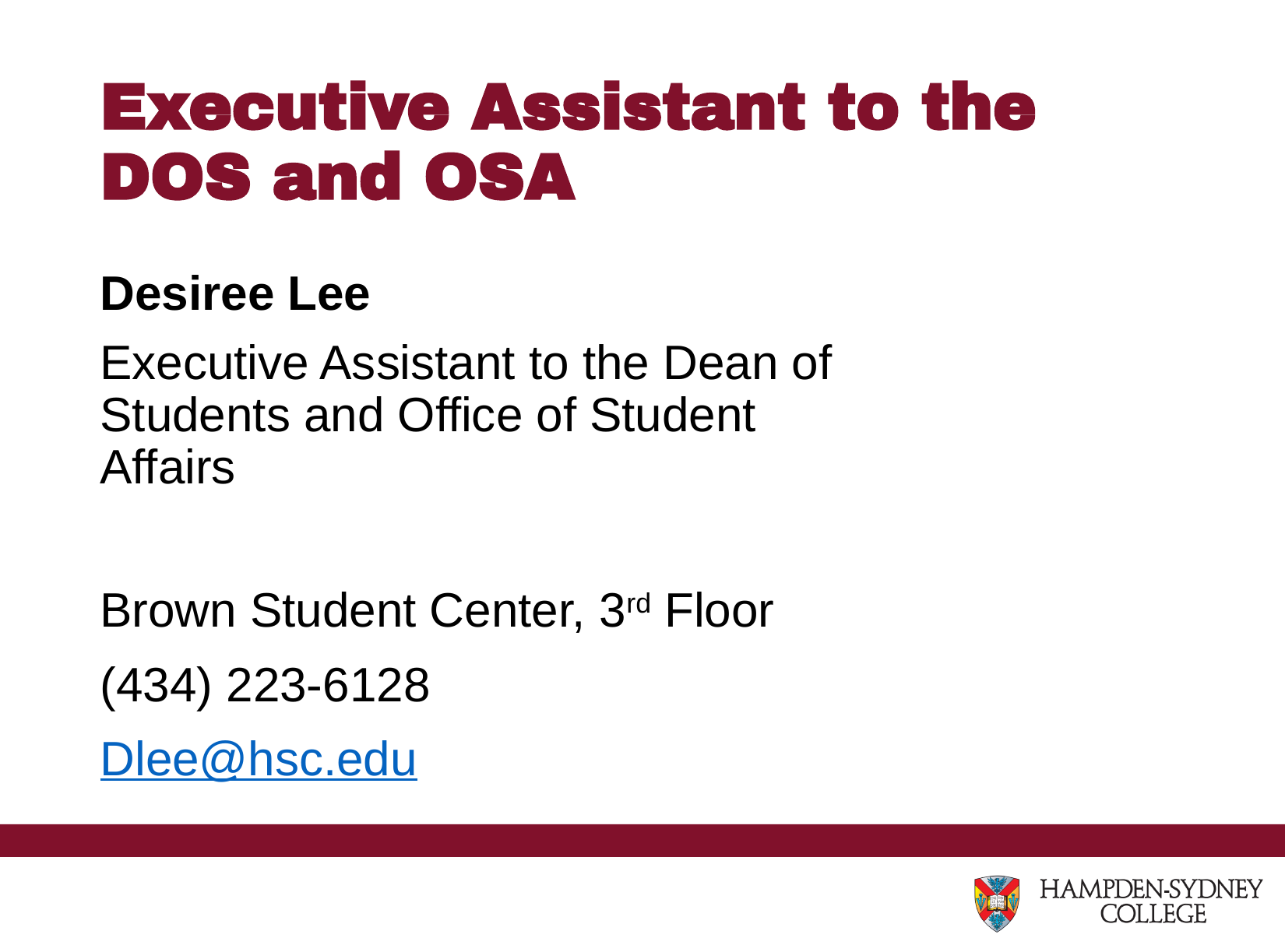

# Executive Assistant to the DOS and OSA
Desiree Lee
Executive Assistant to the Dean of Students and Office of Student Affairs

Brown Student Center, 3rd Floor
(434) 223-6128
Dlee@hsc.edu